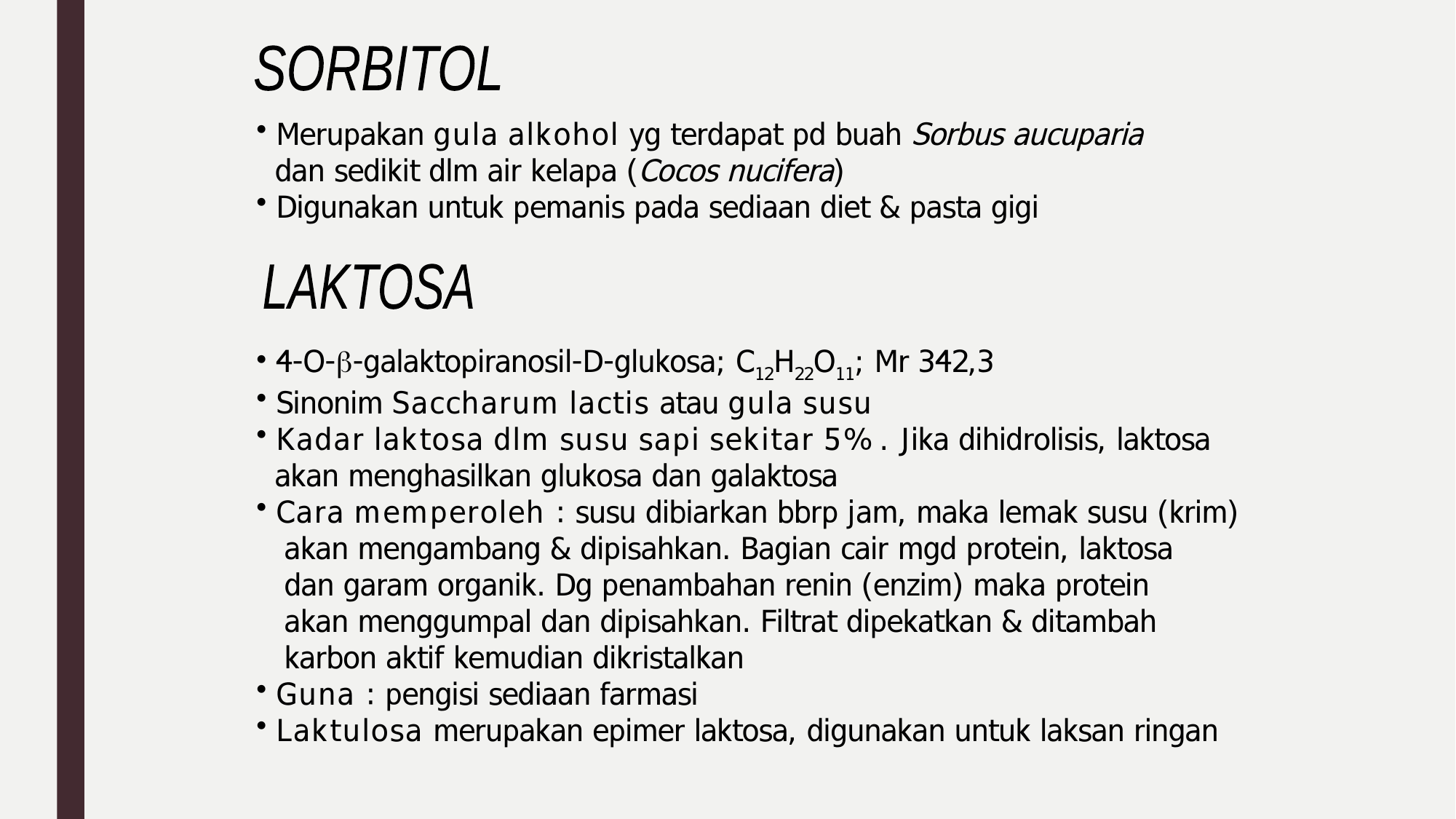

SORBITOL
 Merupakan gula alkohol yg terdapat pd buah Sorbus aucuparia
  dan sedikit dlm air kelapa (Cocos nucifera)
 Digunakan untuk pemanis pada sediaan diet & pasta gigi
LAKTOSA
 4-O-β-galaktopiranosil-D-glukosa; C12H22O11; Mr 342,3
 Sinonim Saccharum lactis atau gula susu
 Kadar laktosa dlm susu sapi sekitar 5%. Jika dihidrolisis, laktosa
  akan menghasilkan glukosa dan galaktosa
 Cara memperoleh : susu dibiarkan bbrp jam, maka lemak susu (krim)
   akan mengambang & dipisahkan. Bagian cair mgd protein, laktosa
   dan garam organik. Dg penambahan renin (enzim) maka protein
   akan menggumpal dan dipisahkan. Filtrat dipekatkan & ditambah
   karbon aktif kemudian dikristalkan
 Guna : pengisi sediaan farmasi
 Laktulosa merupakan epimer laktosa, digunakan untuk laksan ringan